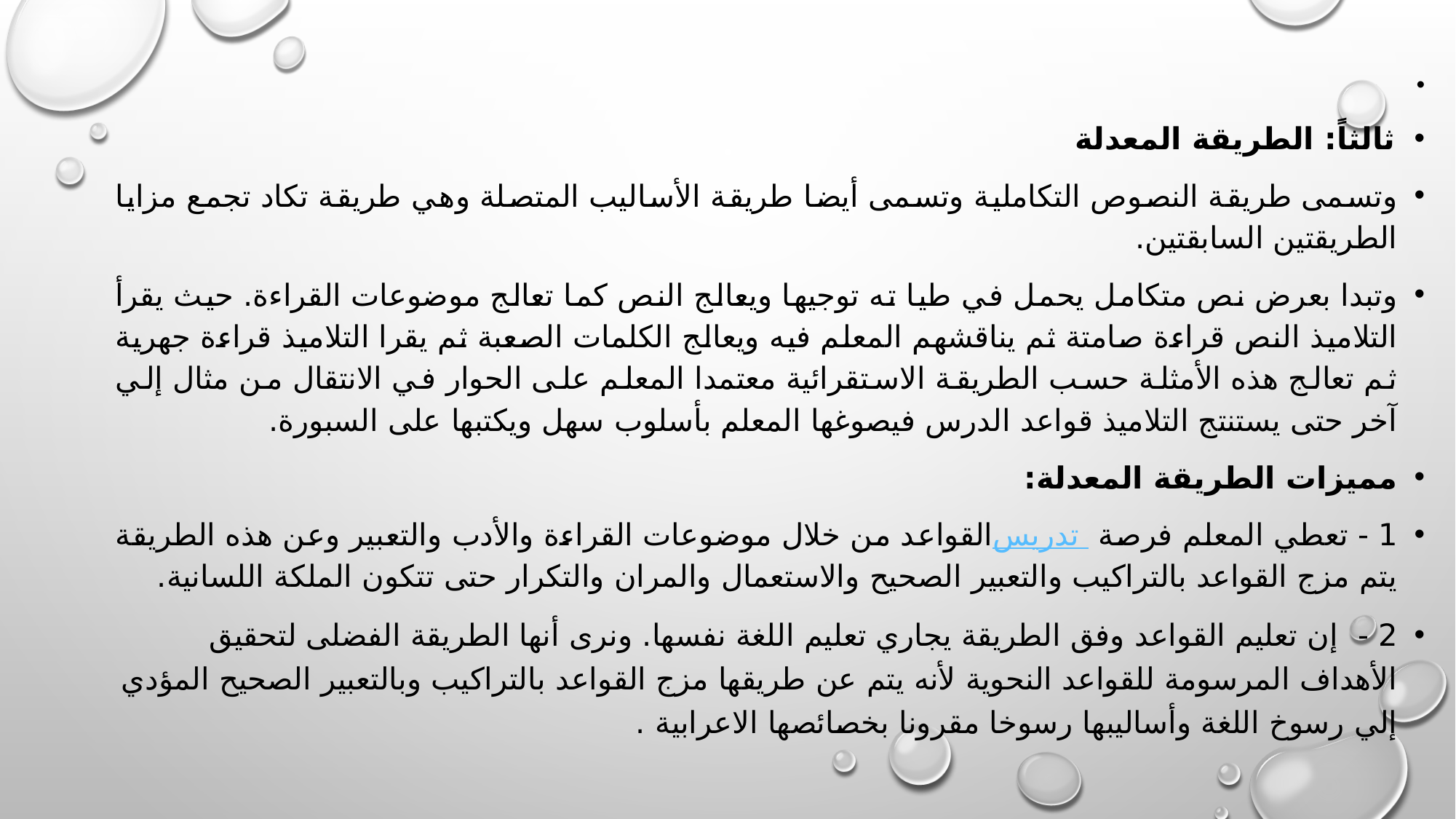

#

ثالثاً: الطريقة المعدلة
وتسمى طريقة النصوص التكاملية وتسمى أيضا طريقة الأساليب المتصلة وهي طريقة تكاد تجمع مزايا الطريقتين السابقتين.
وتبدا بعرض نص متكامل يحمل في طيا ته توجيها ويعالج النص كما تعالج موضوعات القراءة. حيث يقرأ التلاميذ النص قراءة صامتة ثم يناقشهم المعلم فيه ويعالج الكلمات الصعبة ثم يقرا التلاميذ قراءة جهرية ثم تعالج هذه الأمثلة حسب الطريقة الاستقرائية معتمدا المعلم على الحوار في الانتقال من مثال إلي آخر حتى يستنتج التلاميذ قواعد الدرس فيصوغها المعلم بأسلوب سهل ويكتبها على السبورة.
مميزات الطريقة المعدلة:
1 - تعطي المعلم فرصة تدريس القواعد من خلال موضوعات القراءة والأدب والتعبير وعن هذه الطريقة يتم مزج القواعد بالتراكيب والتعبير الصحيح والاستعمال والمران والتكرار حتى تتكون الملكة اللسانية.
2 -  إن تعليم القواعد وفق الطريقة يجاري تعليم اللغة نفسها. ونرى أنها الطريقة الفضلى لتحقيق الأهداف المرسومة للقواعد النحوية لأنه يتم عن طريقها مزج القواعد بالتراكيب وبالتعبير الصحيح المؤدي إلي رسوخ اللغة وأساليبها رسوخا مقرونا بخصائصها الاعرابية .